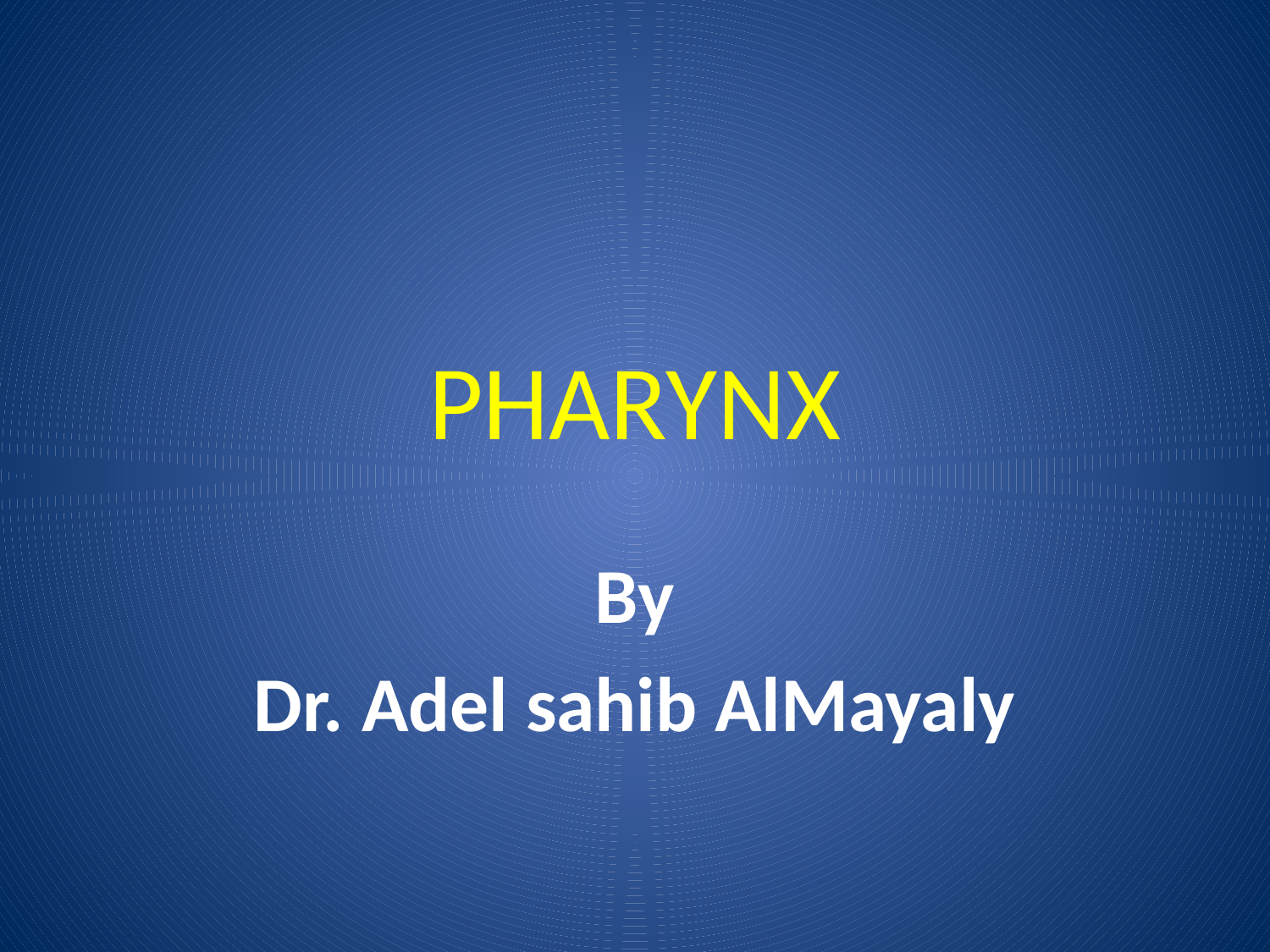

# PHARYNX
By
Dr. Adel sahib AlMayaly